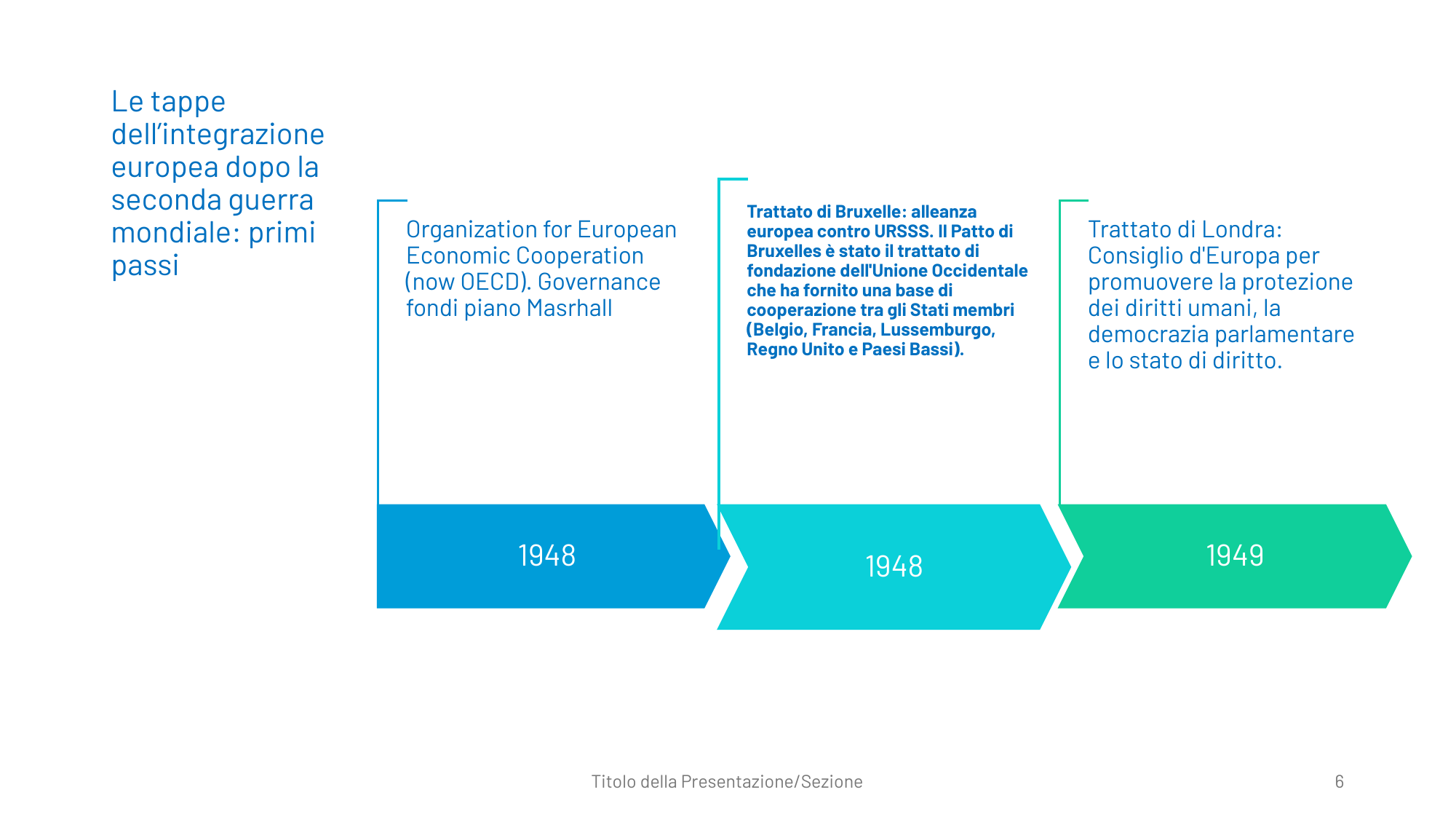

1948
Organization for European Economic Cooperation (now OECD). Governance fondi piano Masrhall
1948
Trattato di Bruxelle: alleanza europea contro URSSS. Il Patto di Bruxelles è stato il trattato di fondazione dell'Unione Occidentale che ha fornito una base di cooperazione tra gli Stati membri (Belgio, Francia, Lussemburgo, Regno Unito e Paesi Bassi).
1949
Trattato di Londra: Consiglio d'Europa per promuovere la protezione dei diritti umani, la democrazia parlamentare e lo stato di diritto.
# Le tappe dell’integrazione europea dopo la seconda guerra mondiale: primi passi

Titolo della Presentazione/Sezione
6